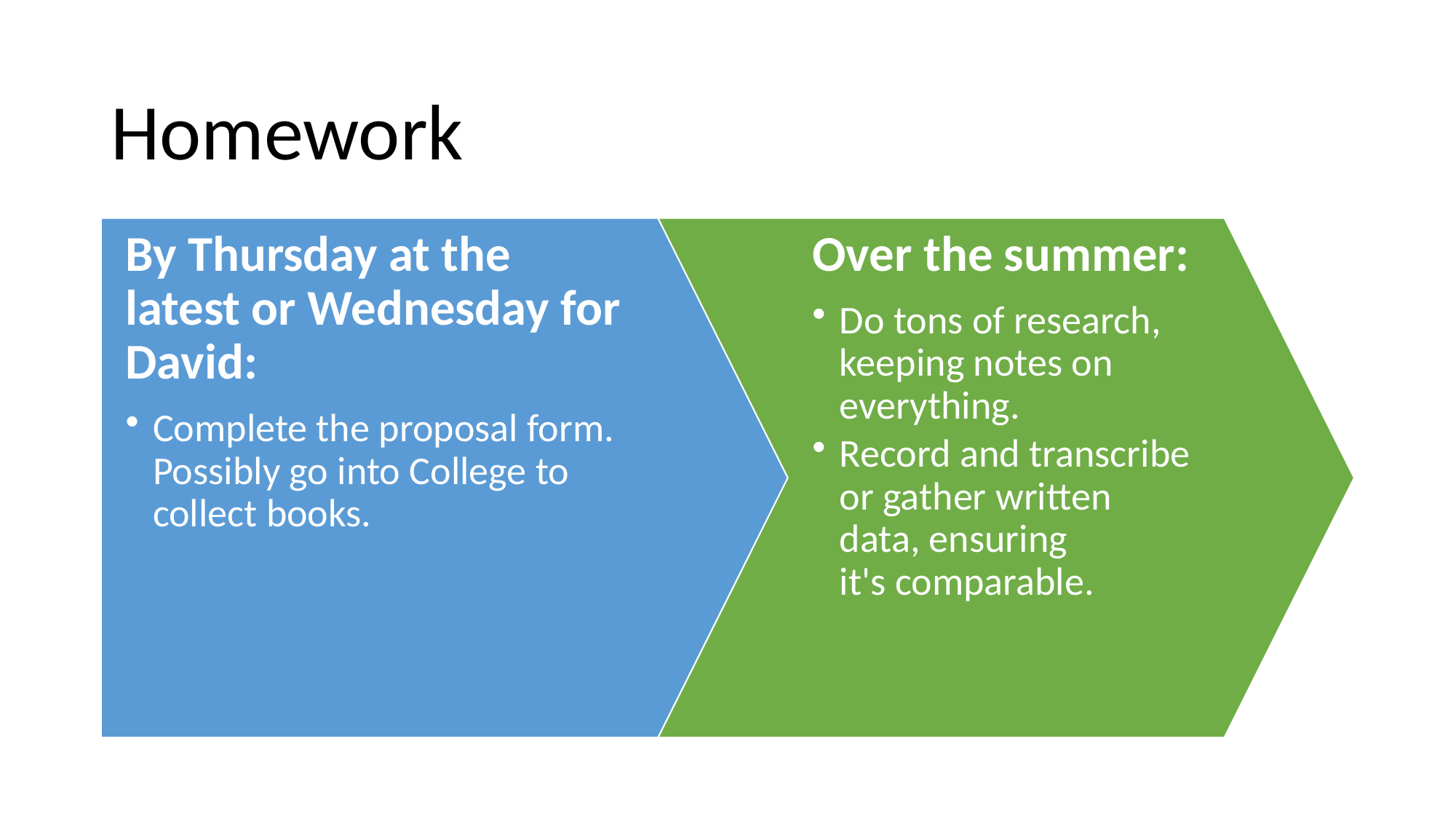

# Homework
By Thursday at the latest or Wednesday for David:
Complete the proposal form. Possibly go into College to collect books.
Over the summer:
Do tons of research, keeping notes on everything.
Record and transcribe or gather written data, ensuring it's comparable.